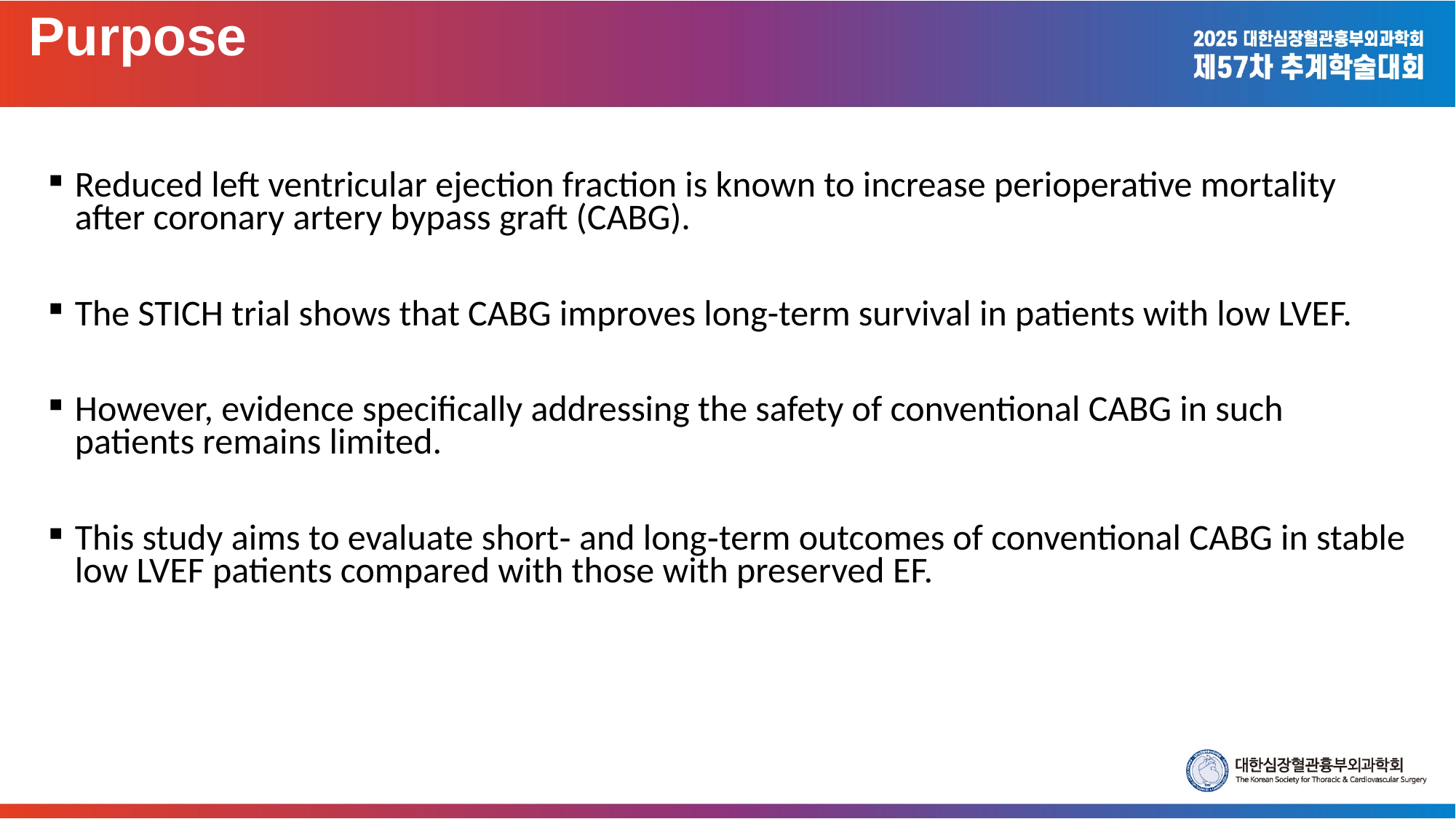

Purpose
Reduced left ventricular ejection fraction is known to increase perioperative mortality after coronary artery bypass graft (CABG).

The STICH trial shows that CABG improves long-term survival in patients with low LVEF.

However, evidence specifically addressing the safety of conventional CABG in such patients remains limited.

This study aims to evaluate short‑ and long‑term outcomes of conventional CABG in stable low LVEF patients compared with those with preserved EF.